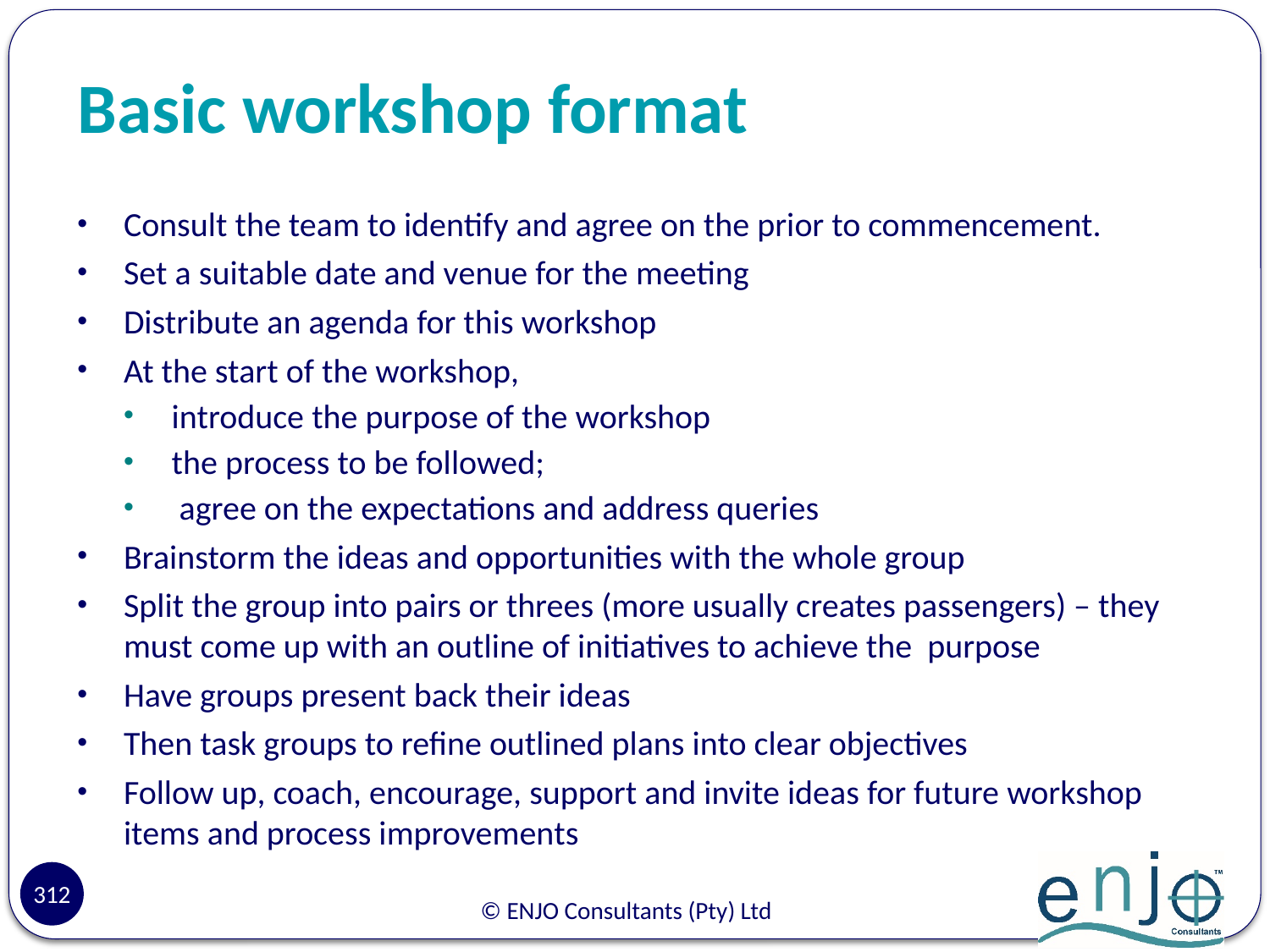

# Basic workshop format
Consult the team to identify and agree on the prior to commencement.
Set a suitable date and venue for the meeting
Distribute an agenda for this workshop
At the start of the workshop,
introduce the purpose of the workshop
the process to be followed;
 agree on the expectations and address queries
Brainstorm the ideas and opportunities with the whole group
Split the group into pairs or threes (more usually creates passengers) – they must come up with an outline of initiatives to achieve the  purpose
Have groups present back their ideas
Then task groups to refine outlined plans into clear objectives
Follow up, coach, encourage, support and invite ideas for future workshop items and process improvements

312
© ENJO Consultants (Pty) Ltd